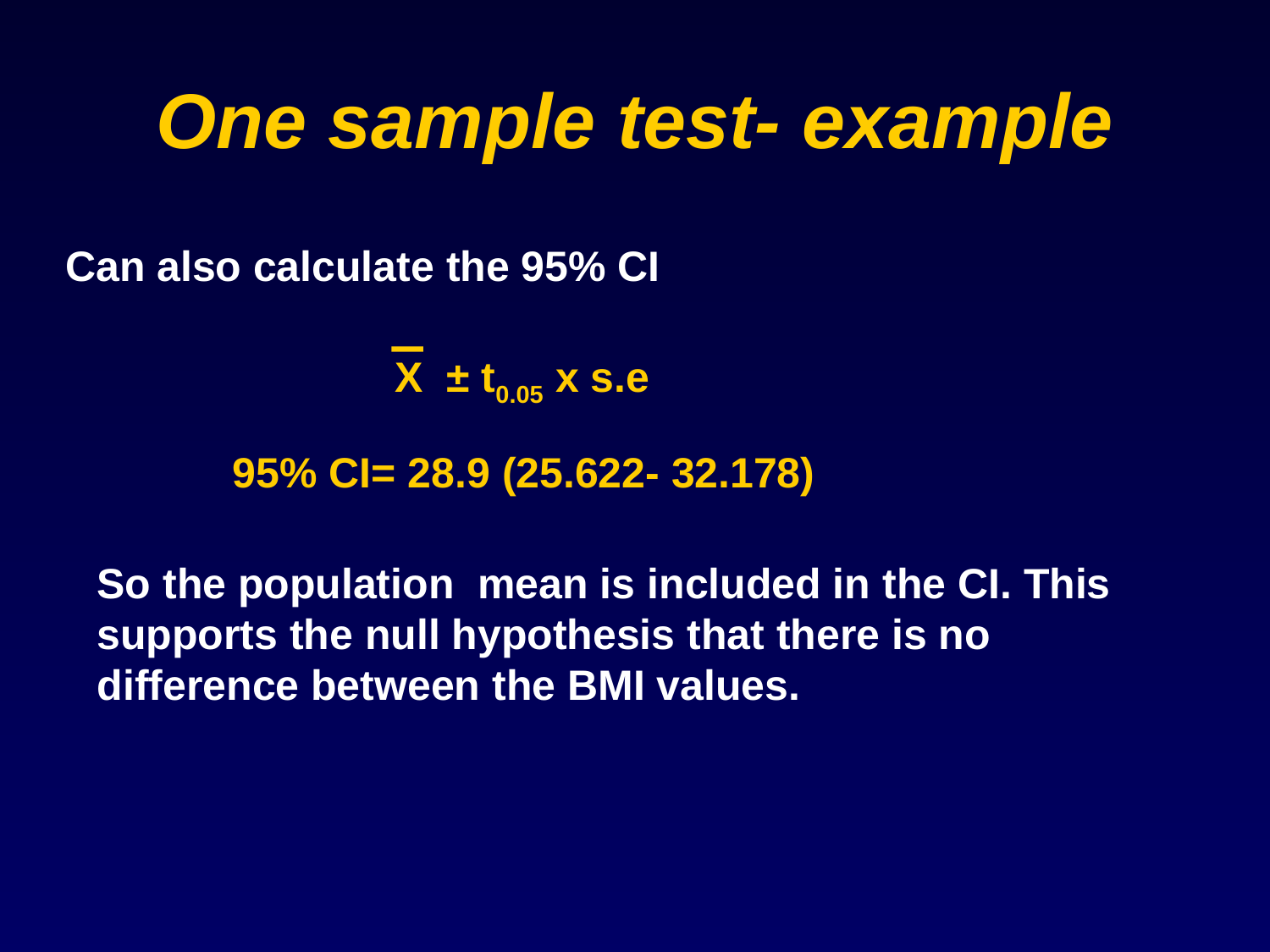

# One sample test- example
Can also calculate the 95% CI
X  ± t0.05 x s.e

95% CI= 28.9 (25.622- 32.178)
So the population  mean is included in the CI. This supports the null hypothesis that there is no difference between the BMI values.